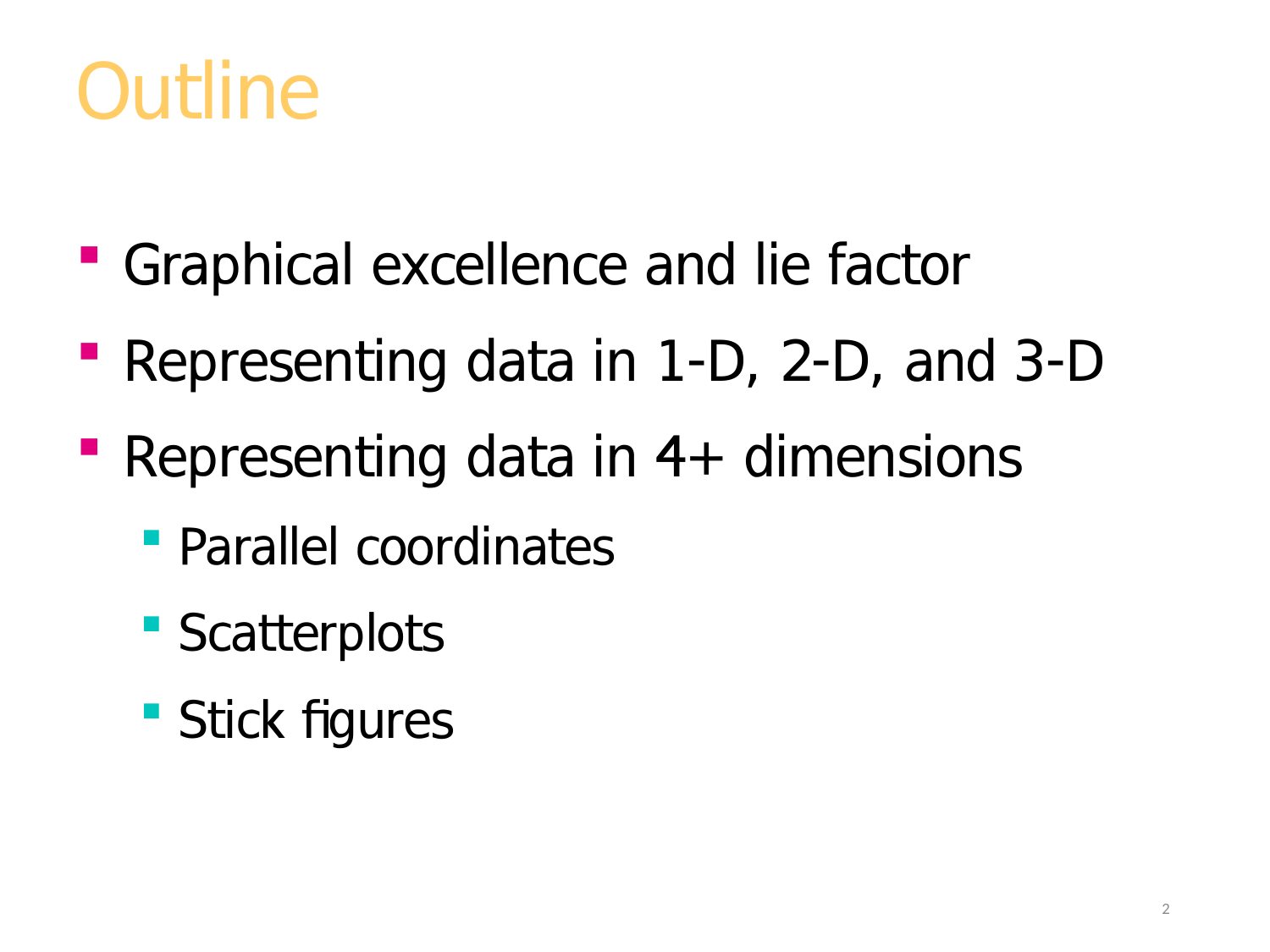

# Outline
Graphical excellence and lie factor
Representing data in 1-D, 2-D, and 3-D
Representing data in 4+ dimensions
Parallel coordinates
Scatterplots
Stick figures

2